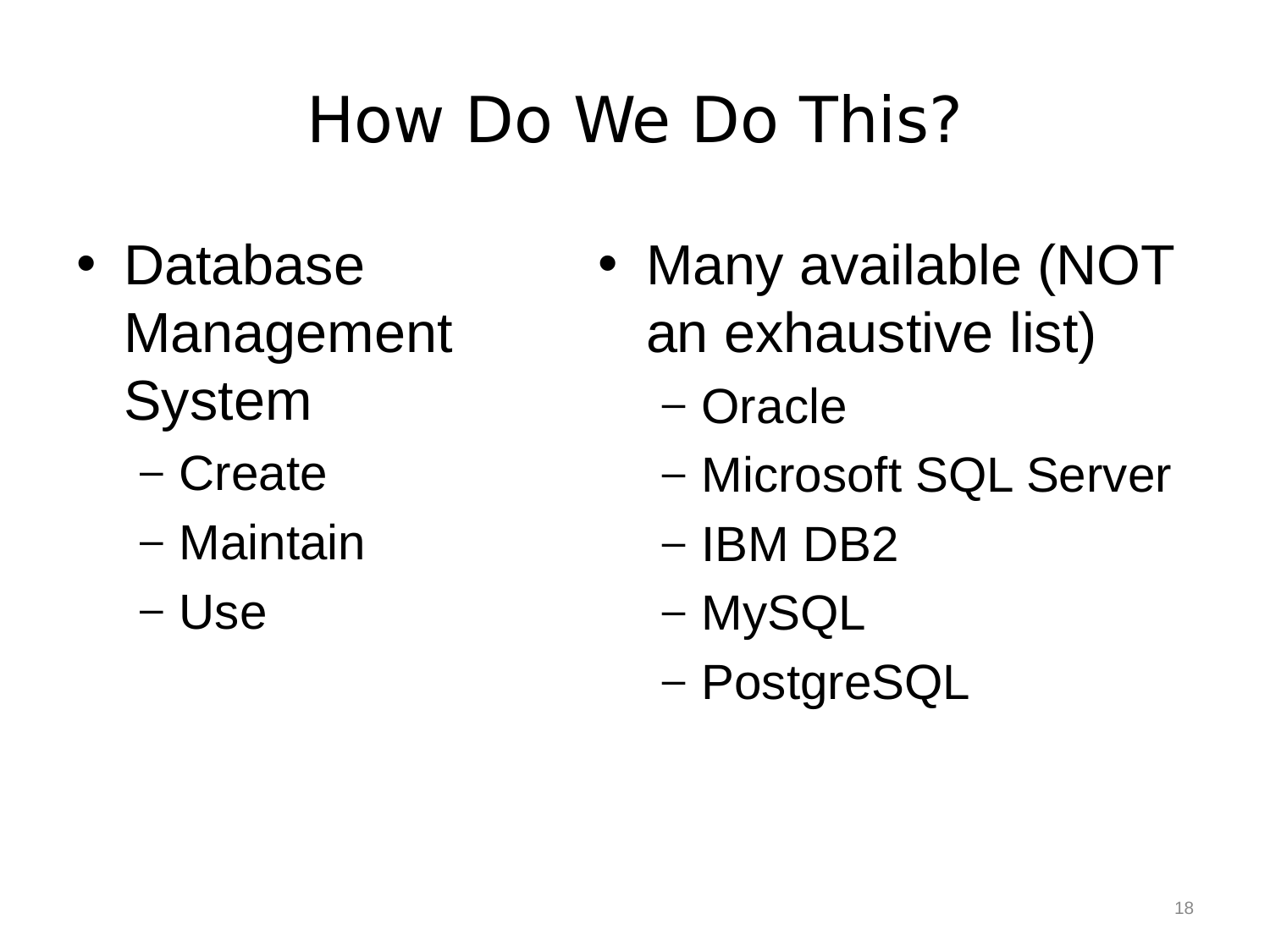

# How Do We Do This?
Database Management System
Create
Maintain
Use
Many available (NOT an exhaustive list)
Oracle
Microsoft SQL Server
IBM DB2
MySQL
PostgreSQL
18